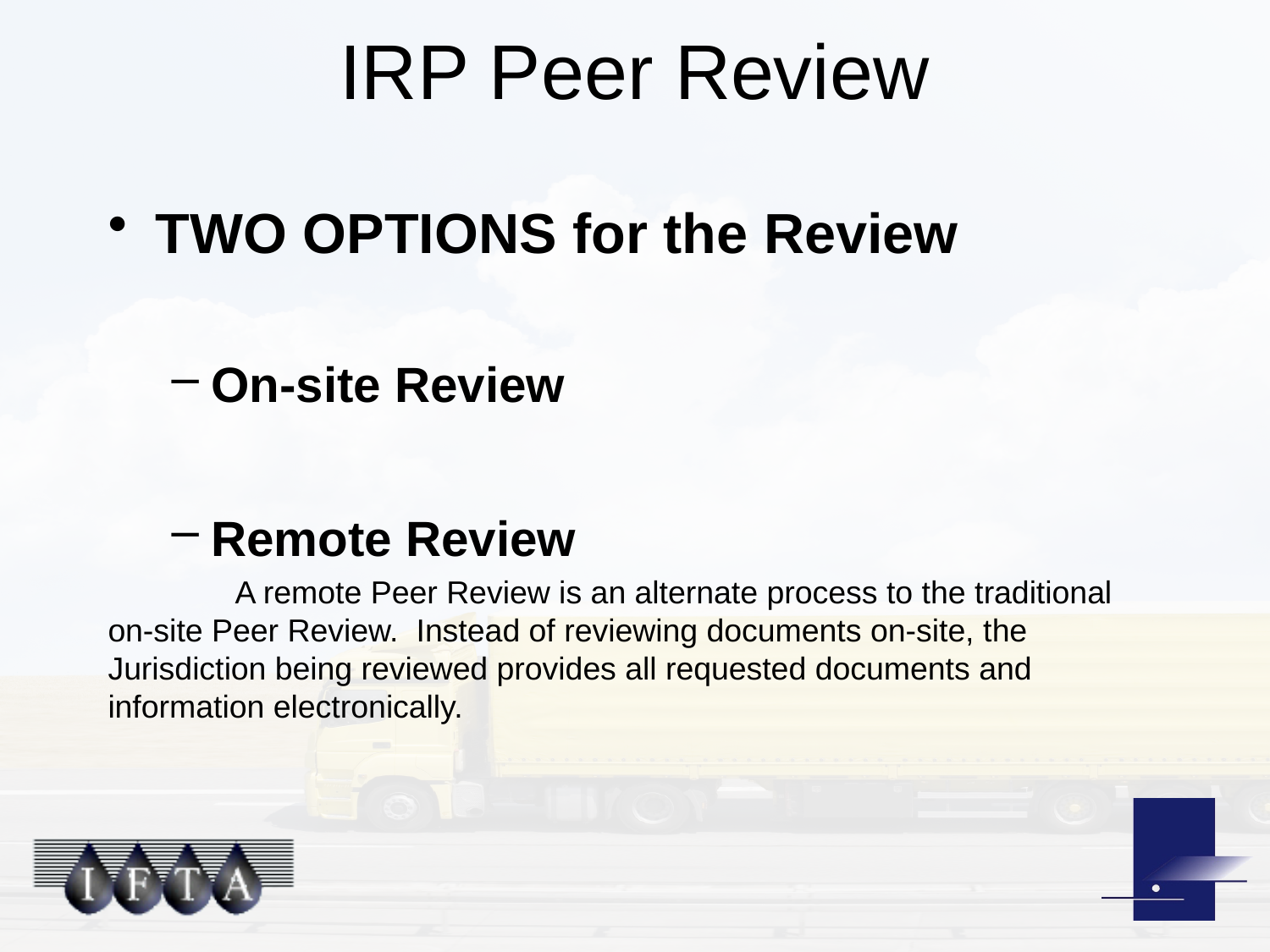

# IRP Peer Review
TWO OPTIONS for the Review

On-site Review

Remote Review
	A remote Peer Review is an alternate process to the traditional 	on-site Peer Review.  Instead of reviewing documents on-site, the 	Jurisdiction being reviewed provides all requested documents and 	information electronically.